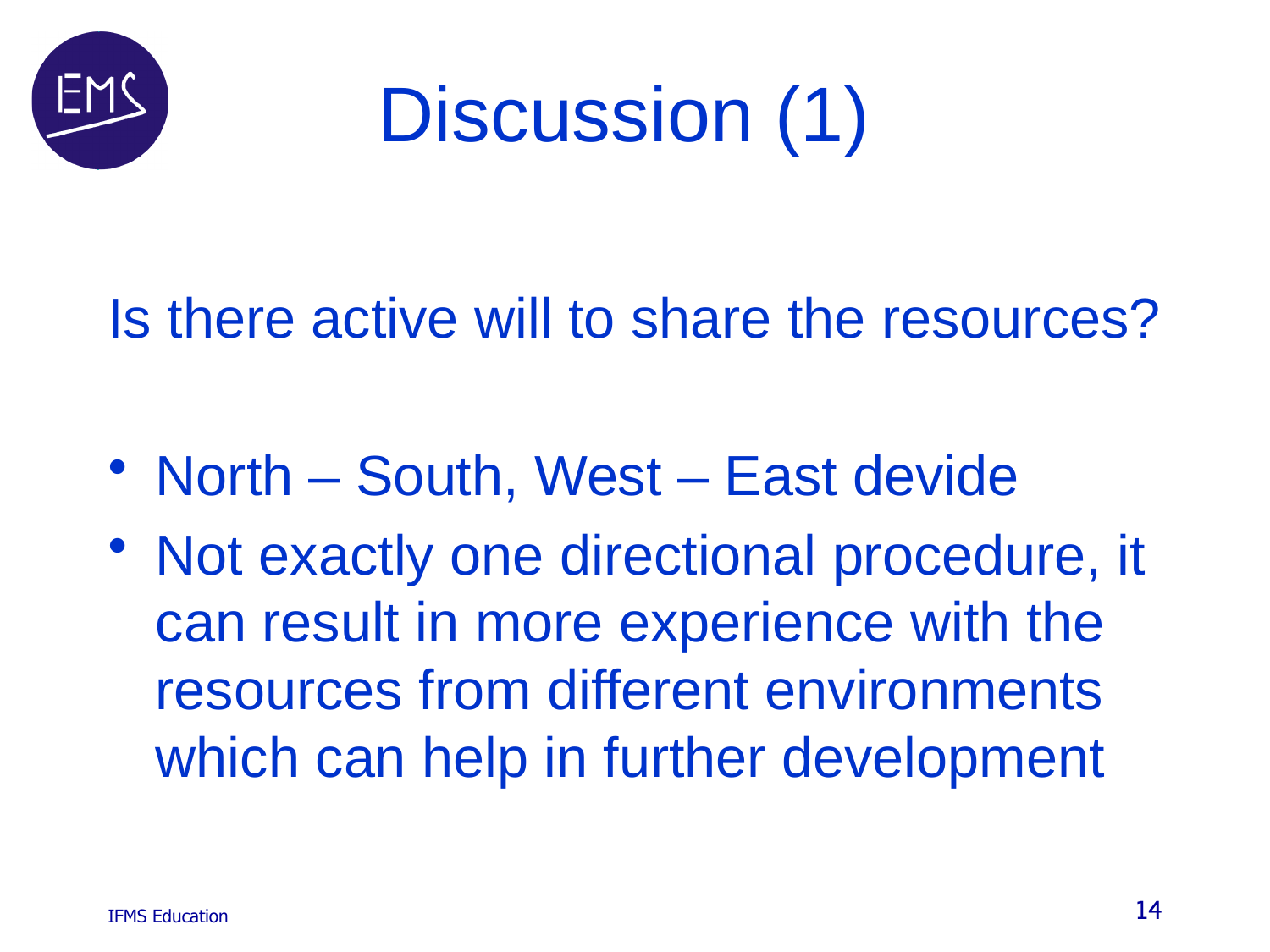

# Discussion (1)
Is there active will to share the resources?

North – South, West – East devide
Not exactly one directional procedure, it can result in more experience with the resources from different environments which can help in further development

14
IFMS Education